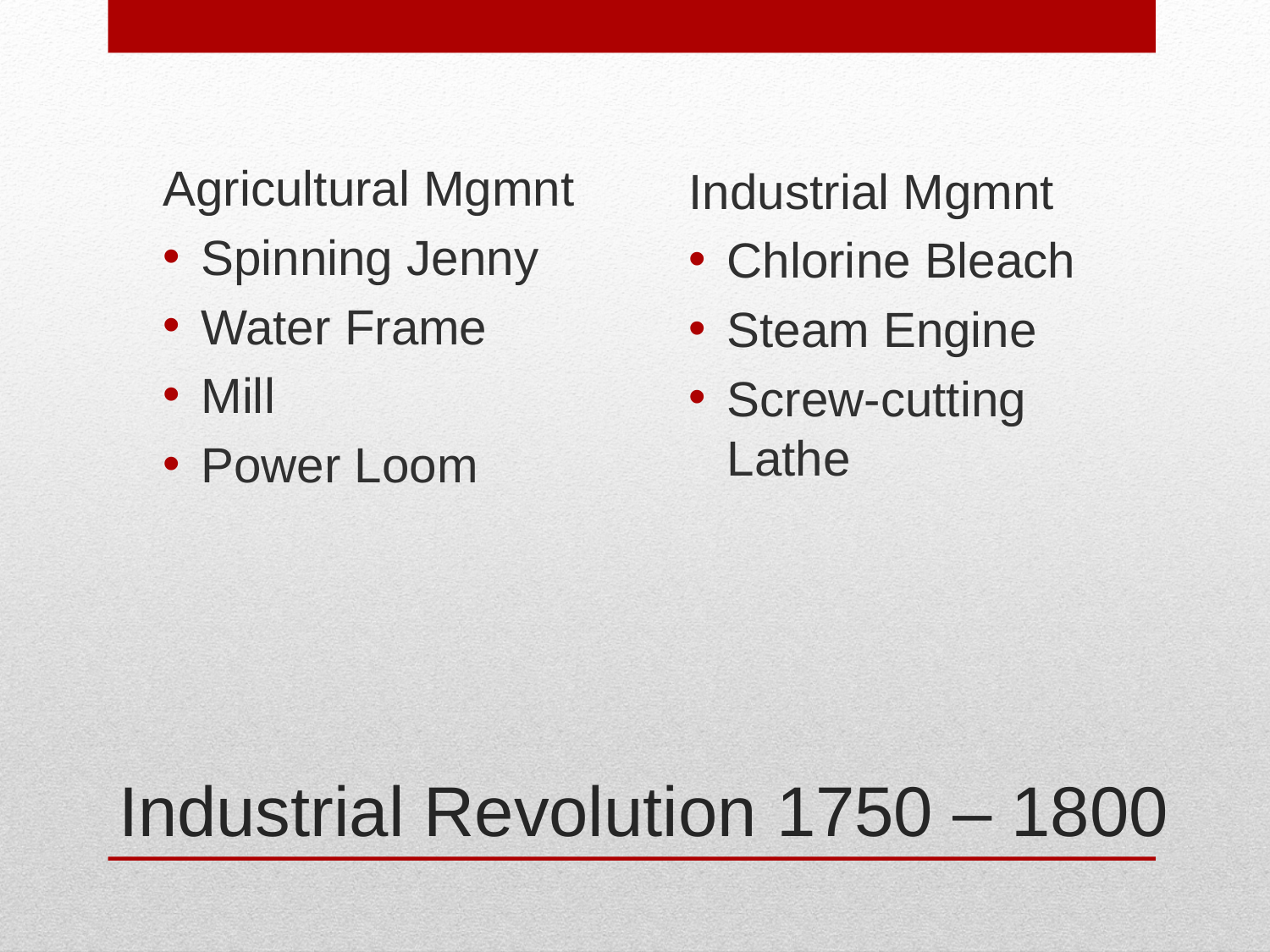

Agricultural Mgmnt
Spinning Jenny
Water Frame
Mill
Power Loom

Industrial Mgmnt
Chlorine Bleach
Steam Engine
Screw-cutting Lathe

# Industrial Revolution 1750 – 1800